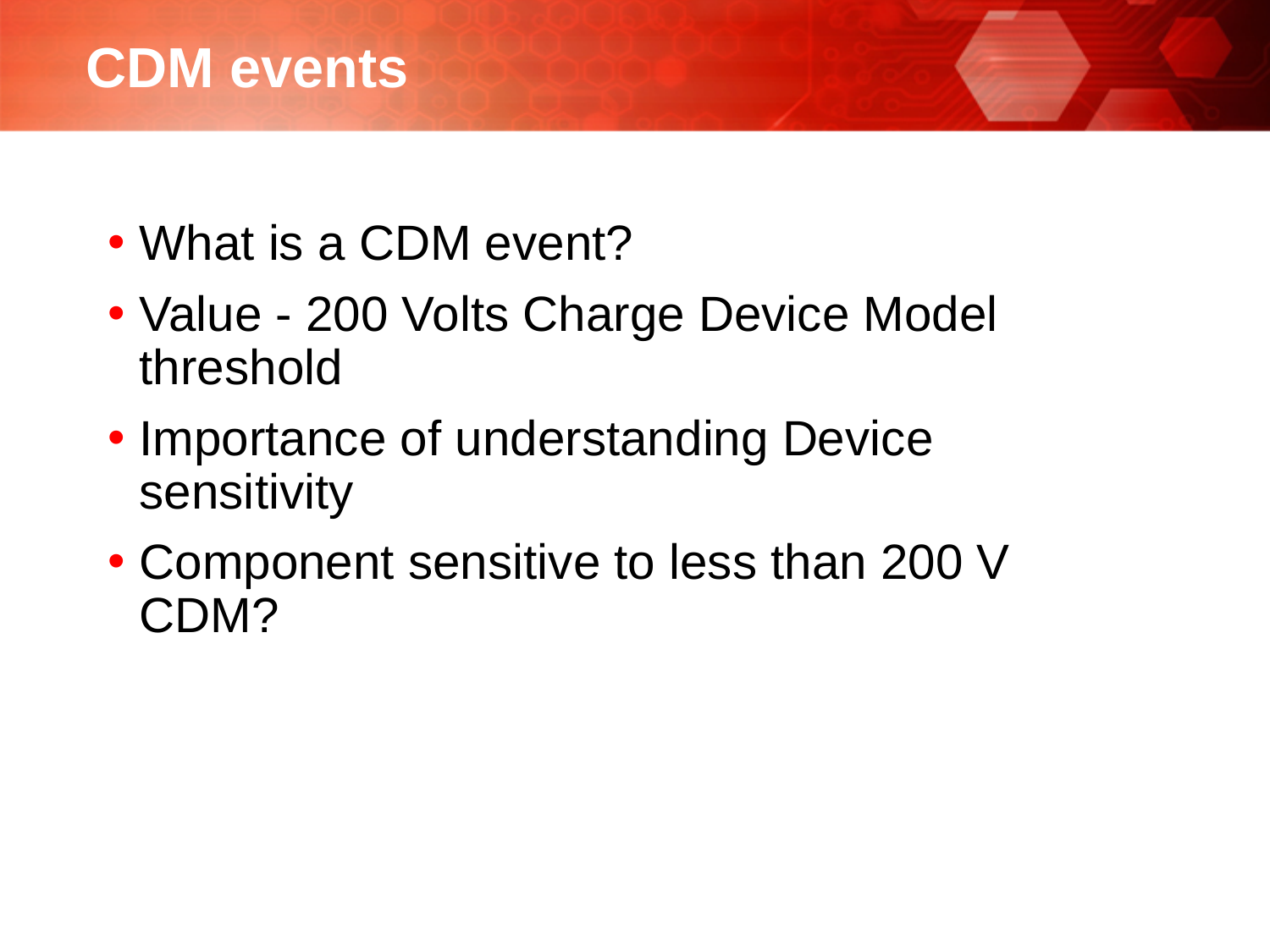

# CDM events
What is a CDM event?
Value - 200 Volts Charge Device Model threshold
Importance of understanding Device sensitivity
Component sensitive to less than 200 V CDM?